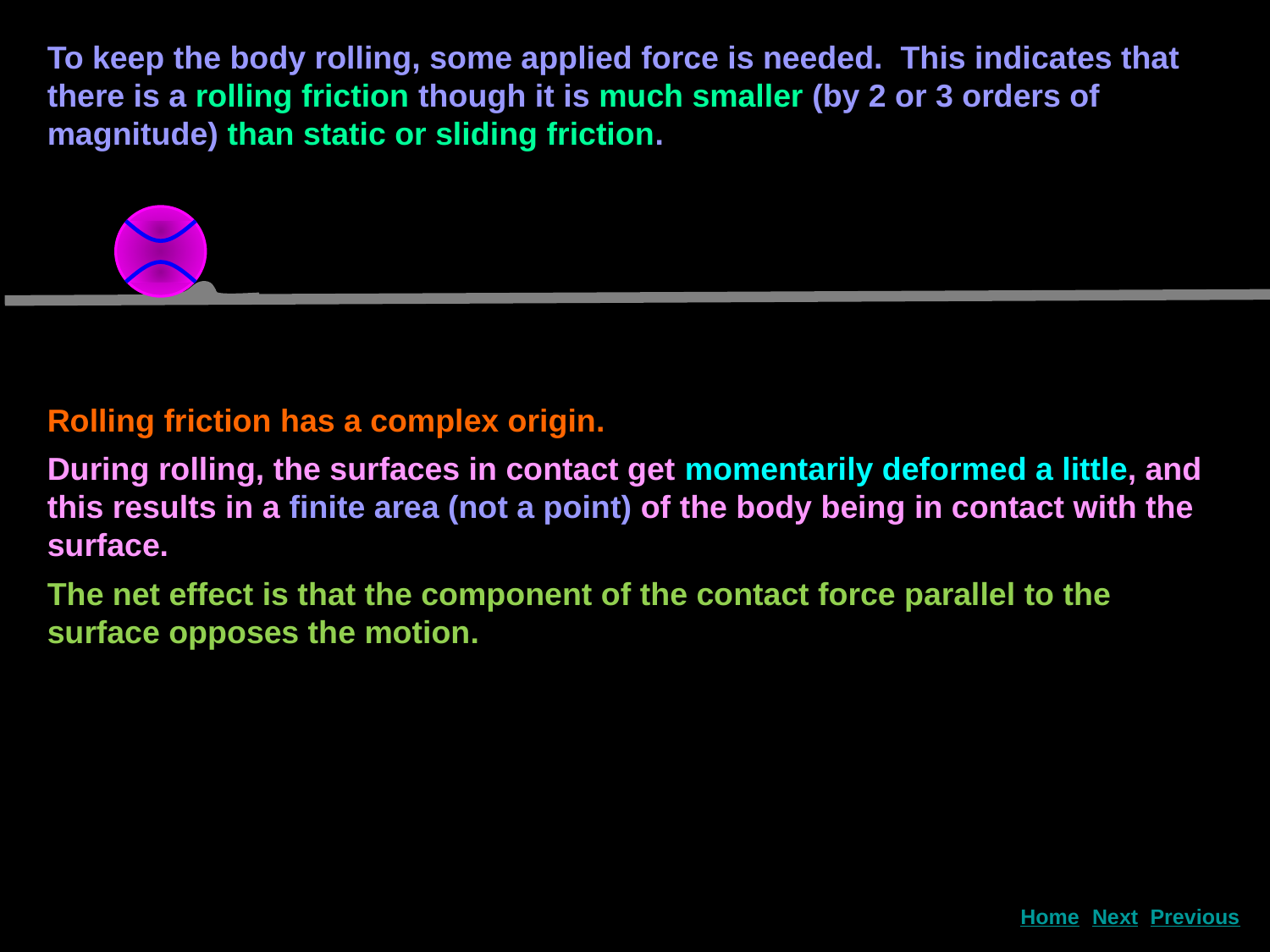

To keep the body rolling, some applied force is needed.  This indicates that there is a rolling friction though it is much smaller (by 2 or 3 orders of magnitude) than static or sliding friction.

Rolling friction has a complex origin.
During rolling, the surfaces in contact get momentarily deformed a little, and this results in a finite area (not a point) of the body being in contact with the surface.
The net effect is that the component of the contact force parallel to the surface opposes the motion.
Next
Home
Previous